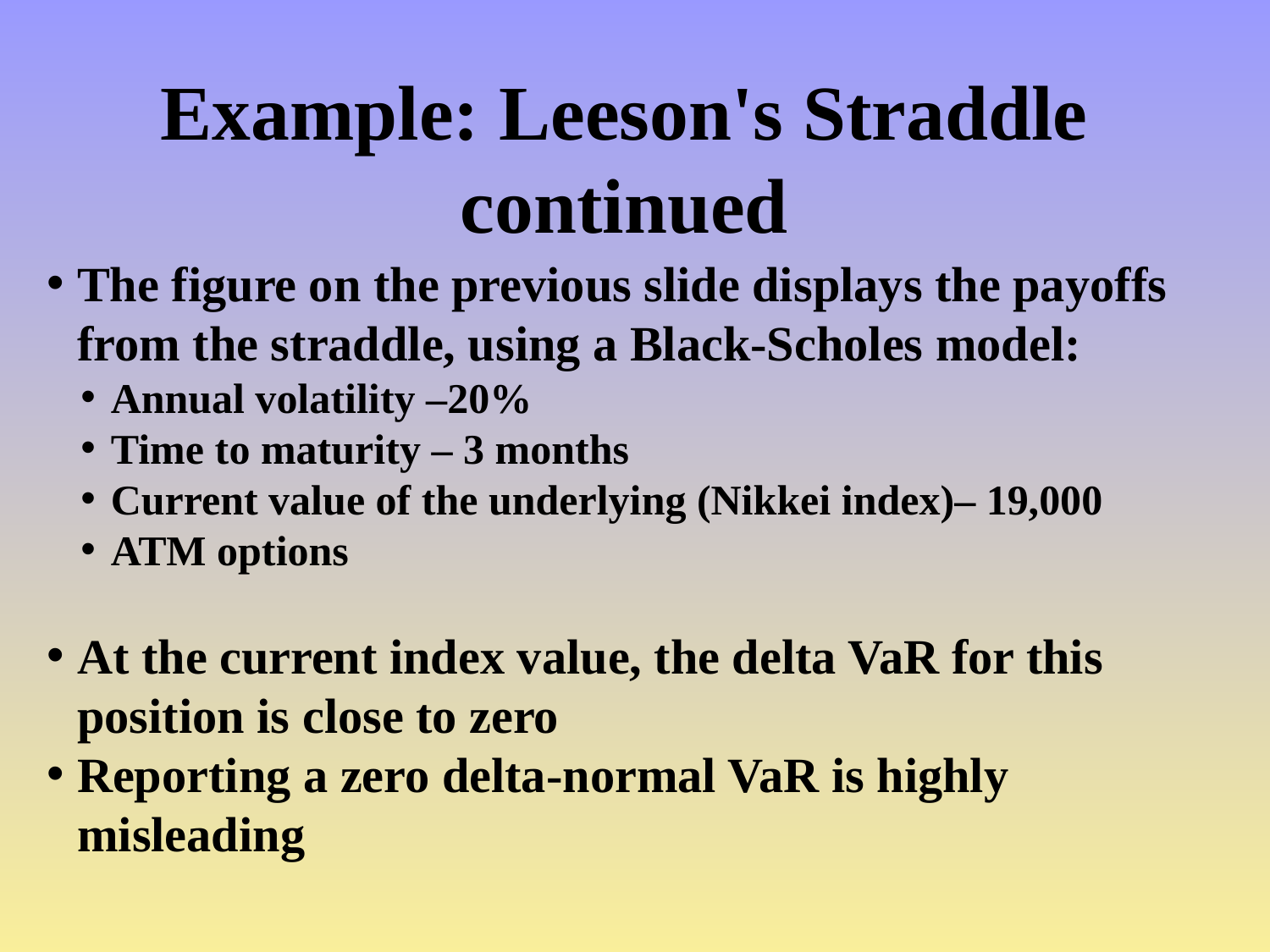

Example: Leeson's Straddle continued
The figure on the previous slide displays the payoffs from the straddle, using a Black-Scholes model:
Annual volatility –20%
Time to maturity – 3 months
Current value of the underlying (Nikkei index)– 19,000
ATM options

At the current index value, the delta VaR for this position is close to zero
Reporting a zero delta-normal VaR is highly misleading